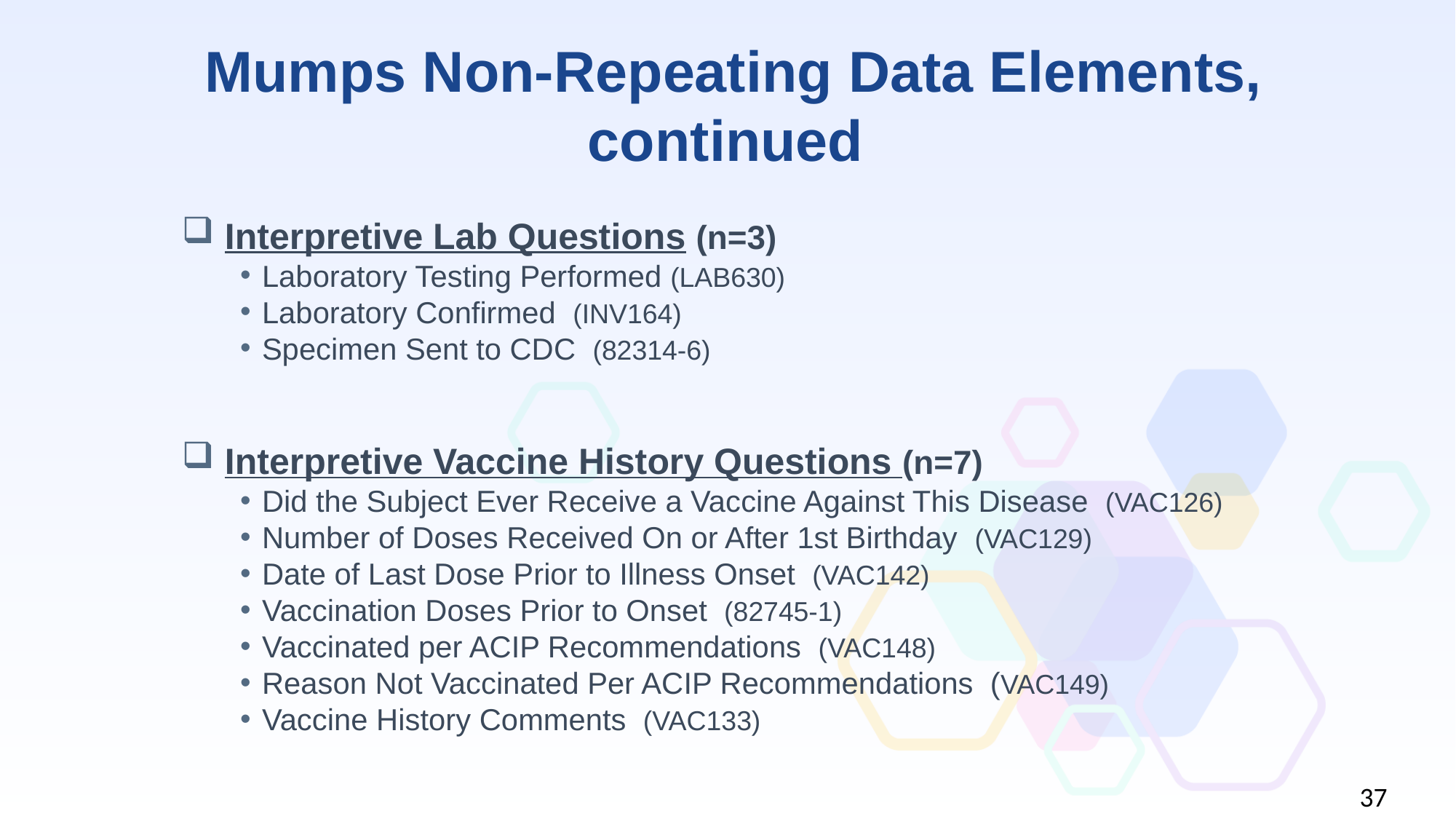

# Mumps Non-Repeating Data Elements, continued
 Interpretive Lab Questions (n=3)
Laboratory Testing Performed (LAB630)
Laboratory Confirmed  (INV164)
Specimen Sent to CDC  (82314-6)

 Interpretive Vaccine History Questions (n=7)
Did the Subject Ever Receive a Vaccine Against This Disease  (VAC126)
Number of Doses Received On or After 1st Birthday  (VAC129)
Date of Last Dose Prior to Illness Onset  (VAC142)
Vaccination Doses Prior to Onset  (82745-1)
Vaccinated per ACIP Recommendations  (VAC148)
Reason Not Vaccinated Per ACIP Recommendations  (VAC149)
Vaccine History Comments  (VAC133)

37